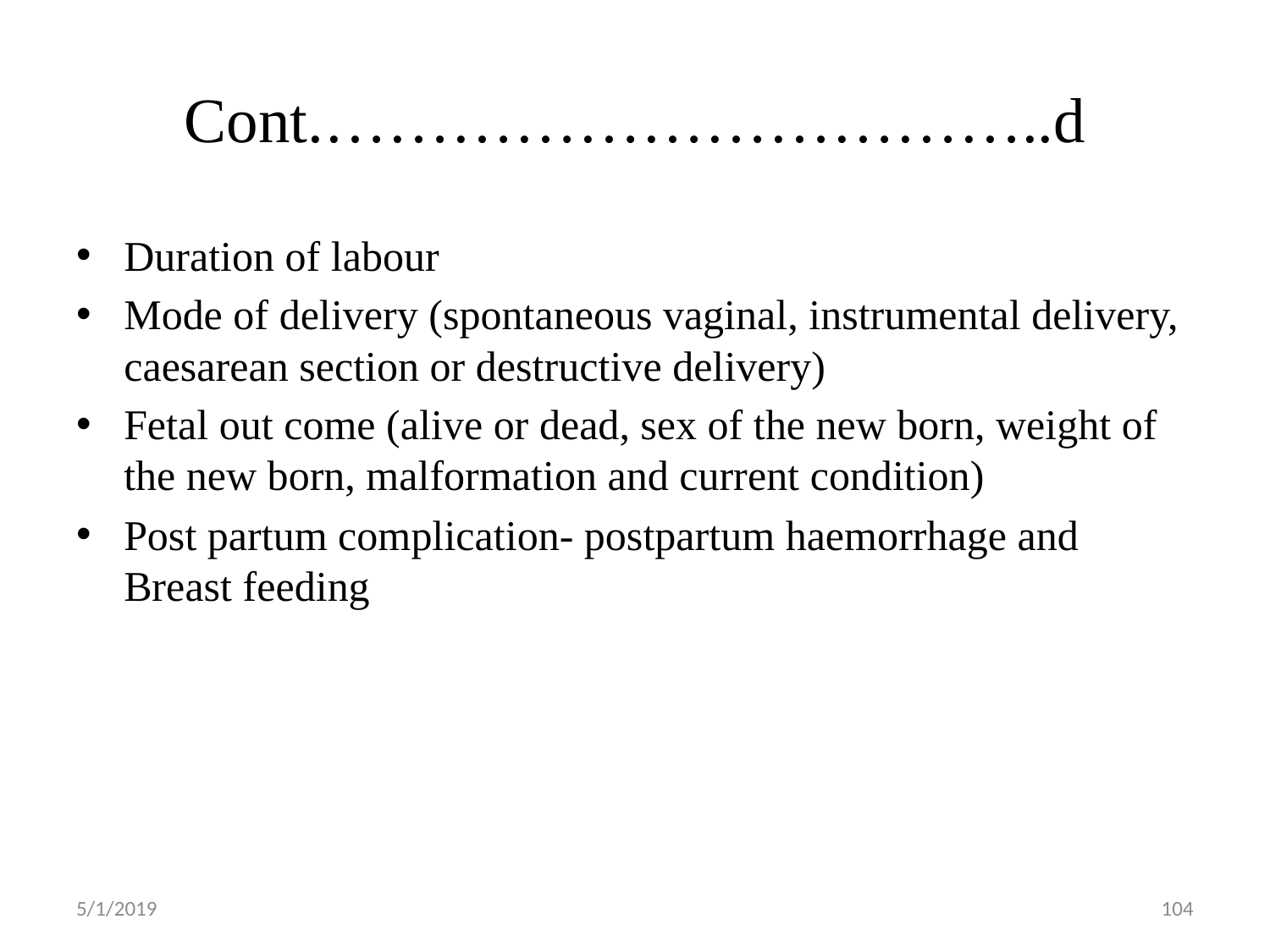

# Cont.……………………………..d
Duration of labour
Mode of delivery (spontaneous vaginal, instrumental delivery, caesarean section or destructive delivery)
Fetal out come (alive or dead, sex of the new born, weight of the new born, malformation and current condition)
Post partum complication- postpartum haemorrhage and Breast feeding

5/1/2019
104